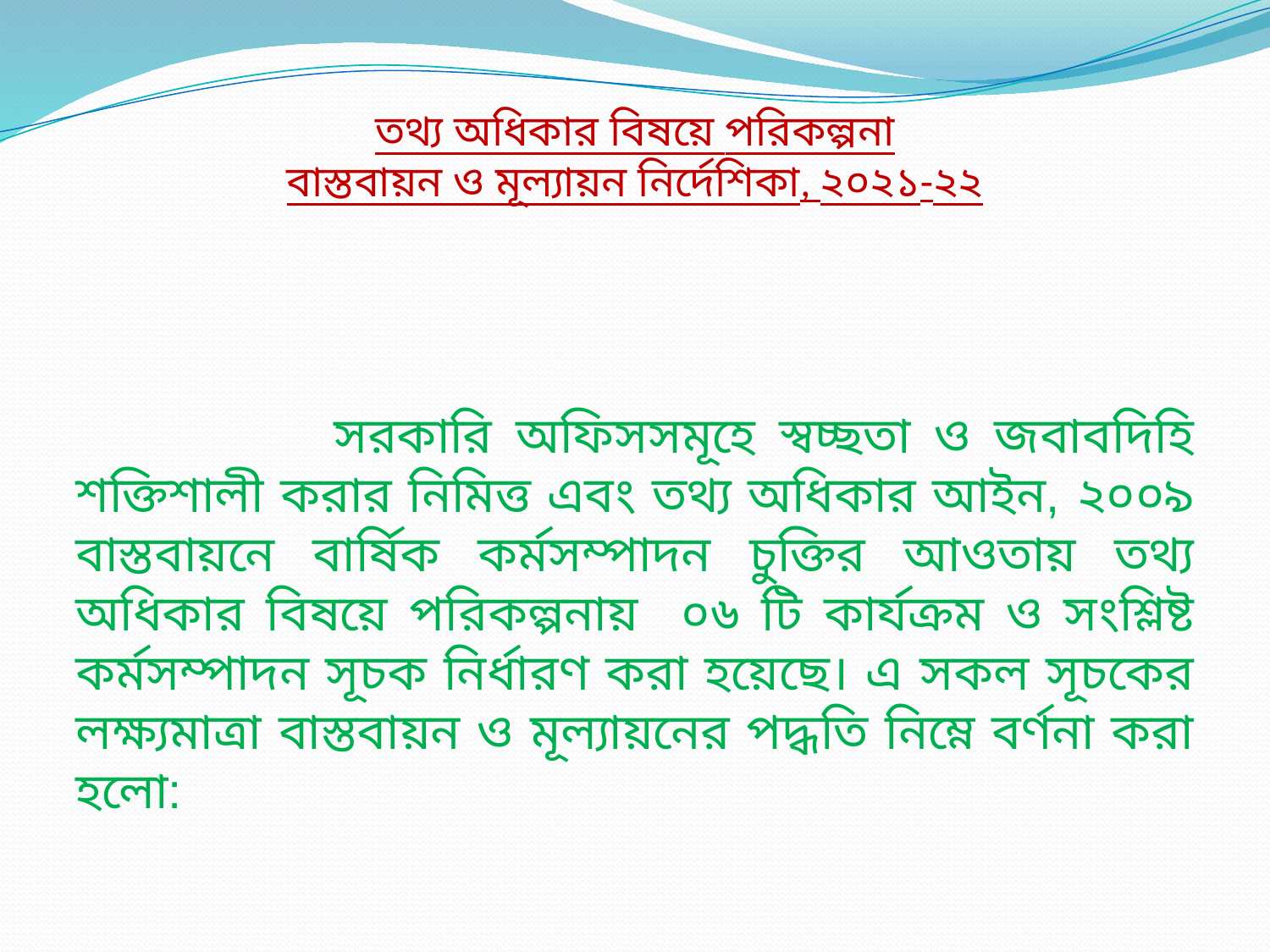

# তথ্য অধিকার বিষয়ে পরিকল্পনা বাস্তবায়ন ও মূল্যায়ন নির্দেশিকা, ২০২১-২২

           সরকারি অফিসসমূহে স্বচ্ছতা ও জবাবদিহি শক্তিশালী করার নিমিত্ত এবং তথ্য অধিকার আইন, ২০০৯ বাস্তবায়নে বার্ষিক কর্মসম্পাদন চুক্তির আওতায় তথ্য অধিকার বিষয়ে পরিকল্পনায়  ০৬ টি কার্যক্রম ও সংশ্লিষ্ট কর্মসম্পাদন সূচক নির্ধারণ করা হয়েছে। এ সকল সূচকের লক্ষ্যমাত্রা বাস্তবায়ন ও মূল্যায়নের পদ্ধতি নিম্নে বর্ণনা করা হলো: